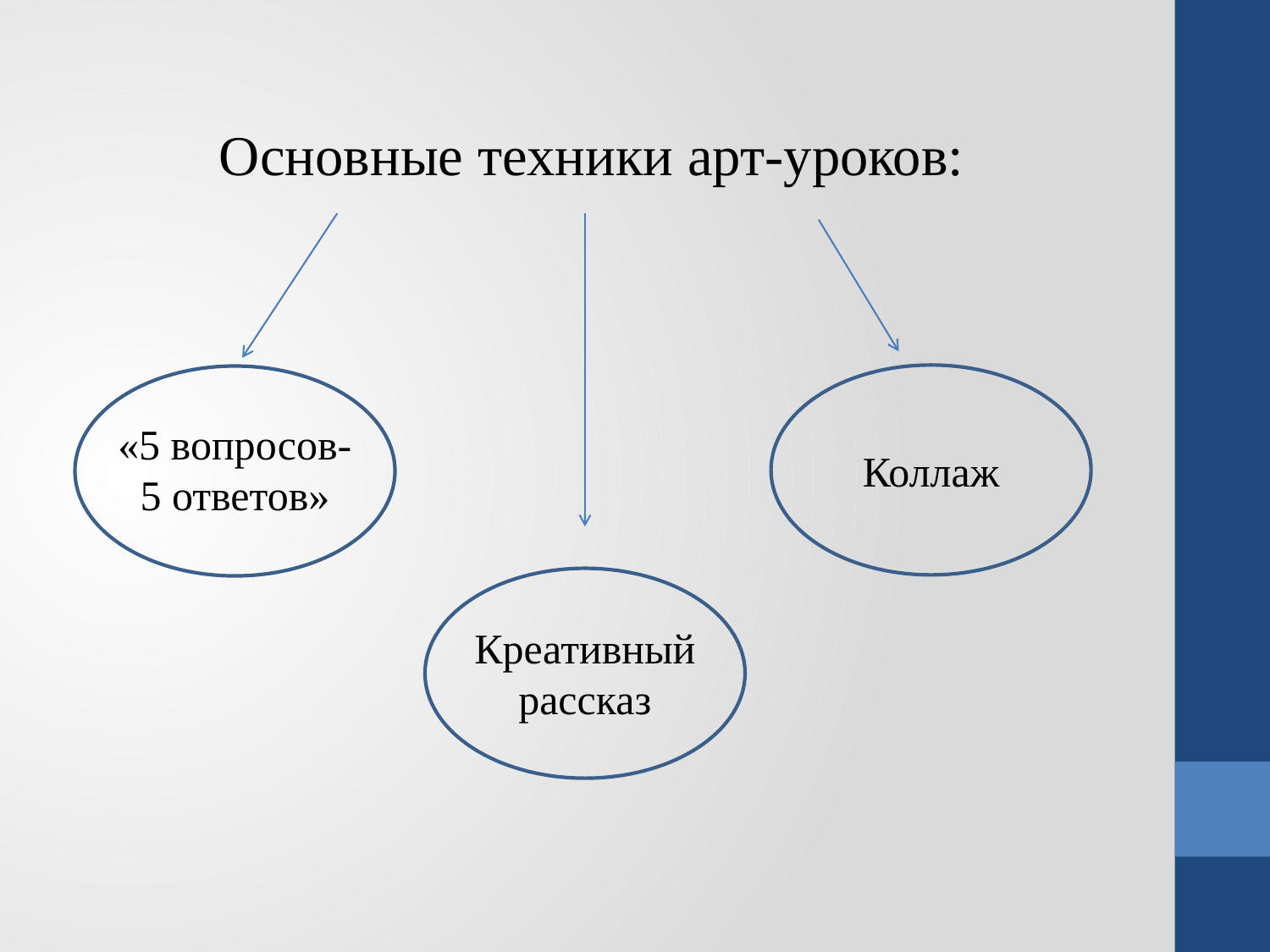

Основные техники арт-уроков:

«5 вопросов- 5 ответов»
Коллаж

Креативный рассказ